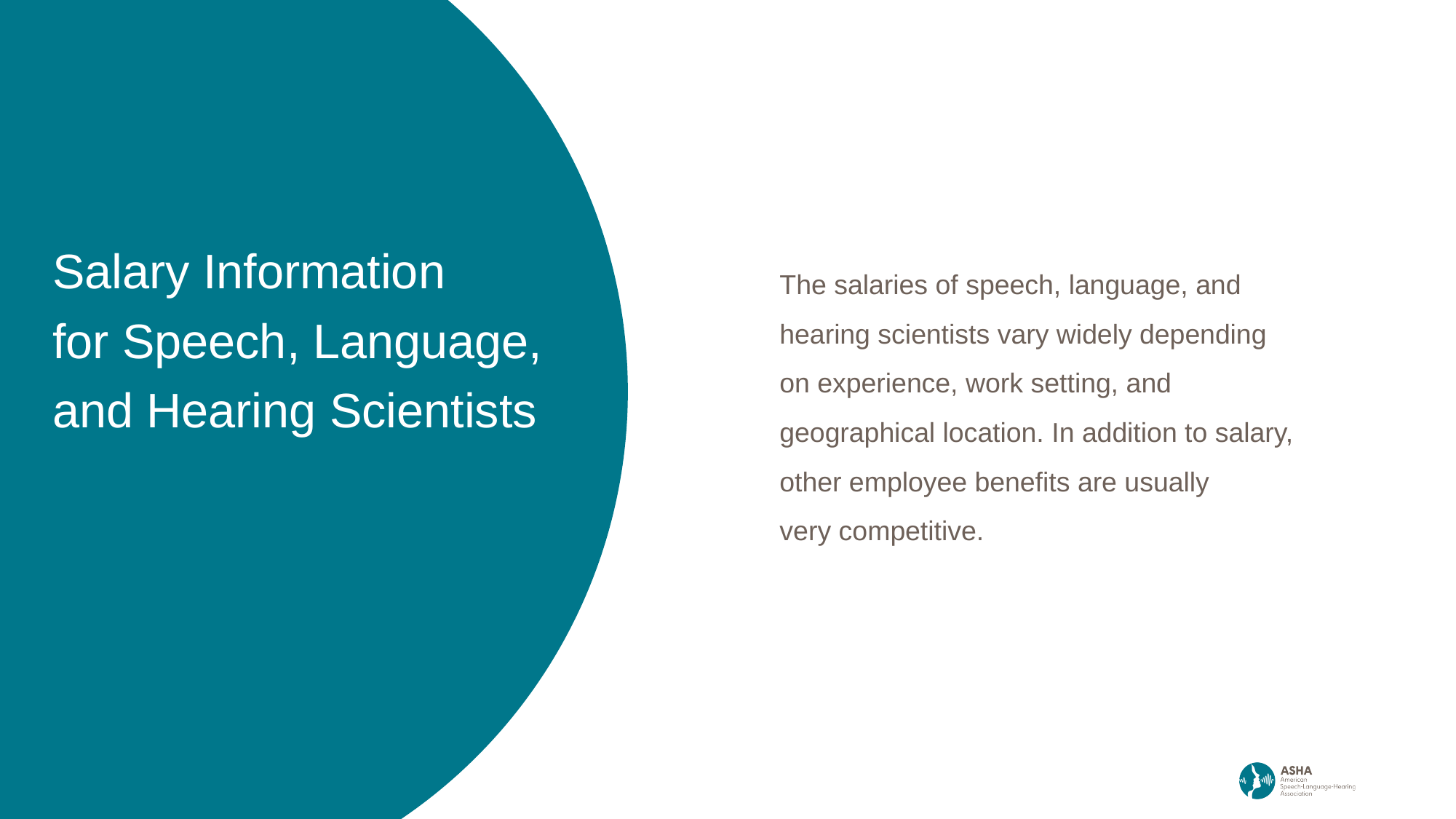

The salaries of speech, language, and hearing scientists vary widely depending on experience, work setting, and geographical location. In addition to salary, other employee benefits are usually
very competitive.

Salary Information
for Speech, Language,
and Hearing Scientists